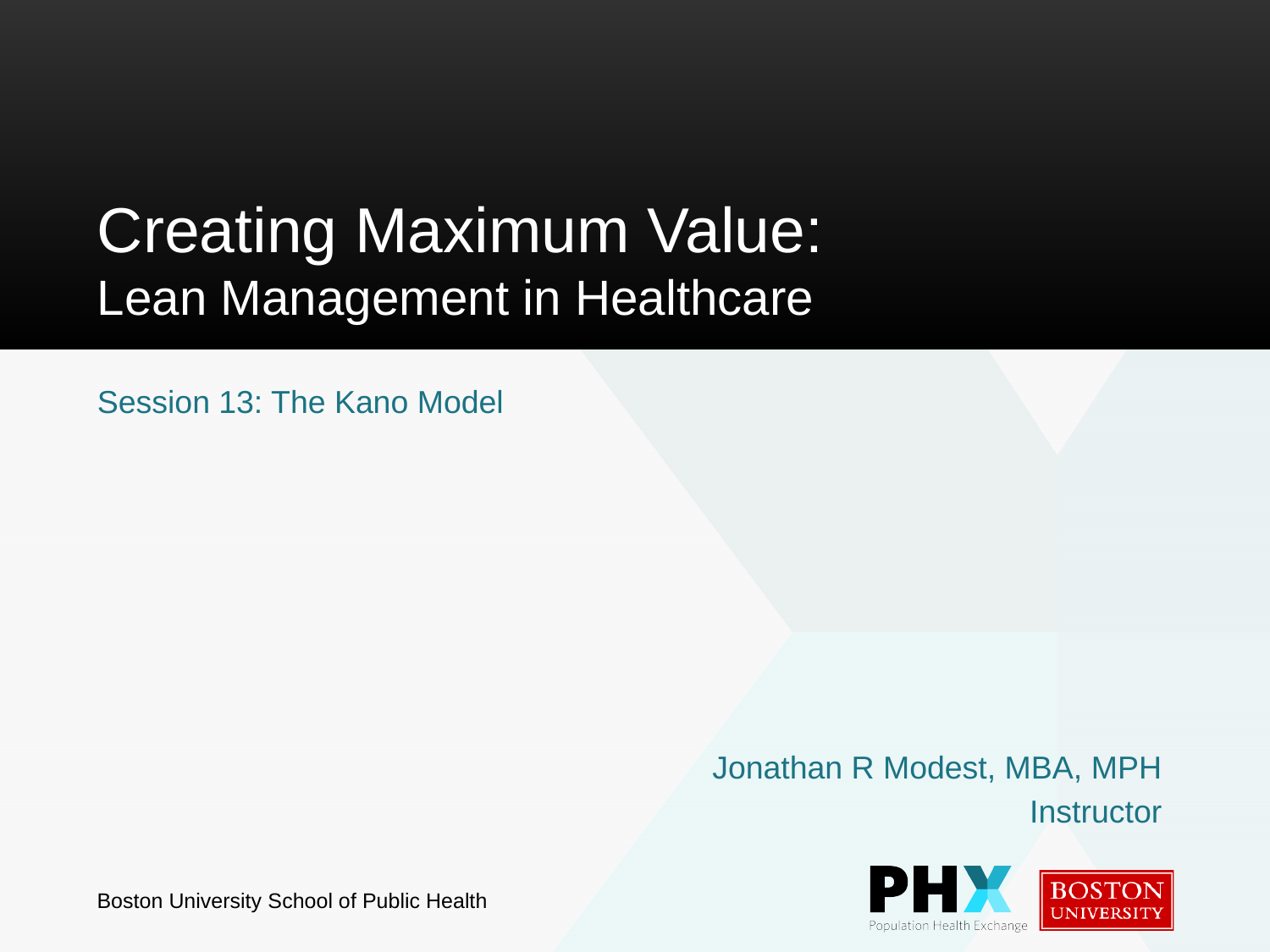

# Creating Maximum Value: Lean Management in Healthcare
Session 13: The Kano Model
Jonathan R Modest, MBA, MPH
Instructor